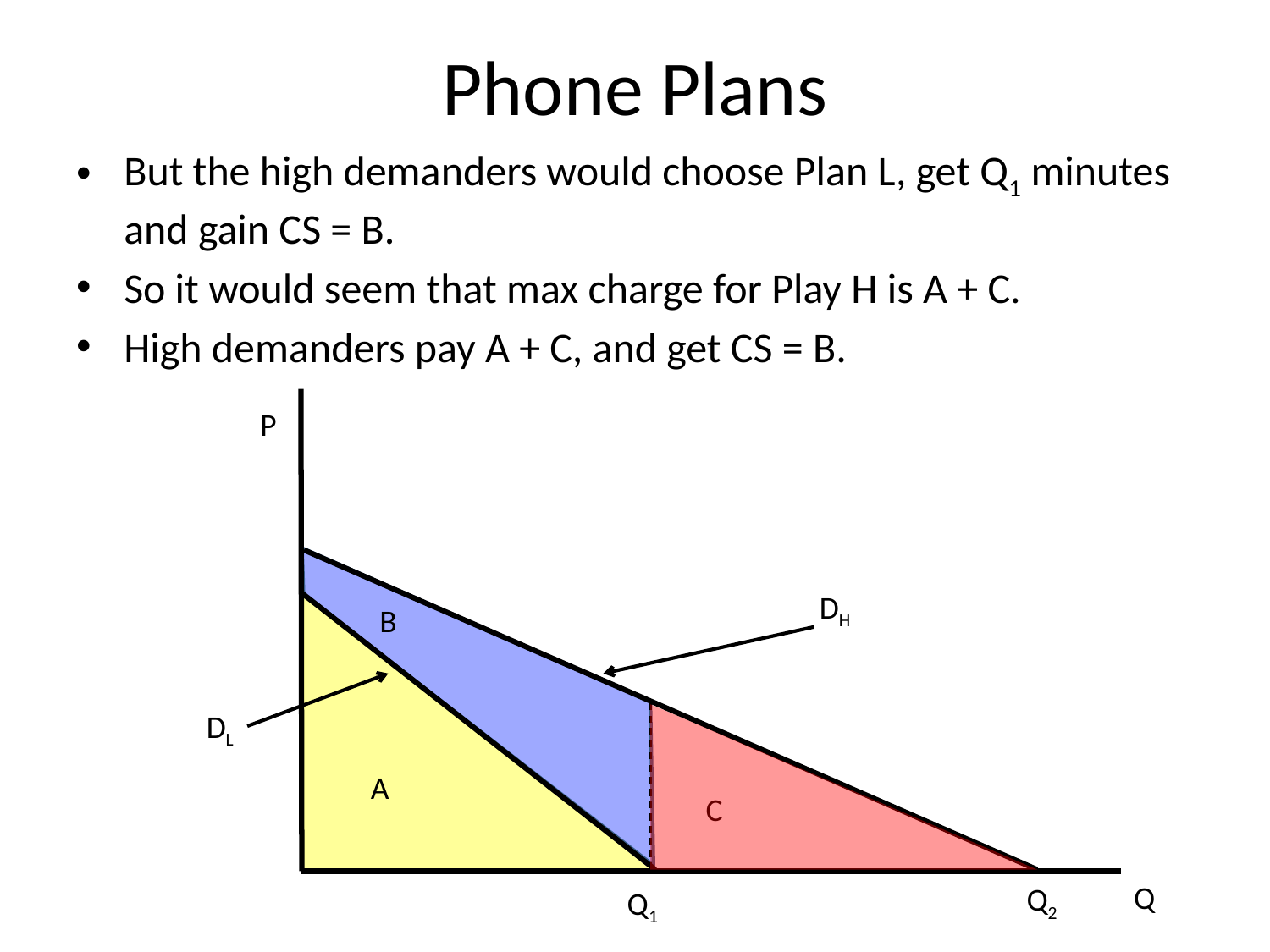

# Phone Plans
But the high demanders would choose Plan L, get Q1 minutes and gain CS = B.
So it would seem that max charge for Play H is A + C.
High demanders pay A + C, and get CS = B.
P

DH

B
DL

A
C
Q
Q2
Q1